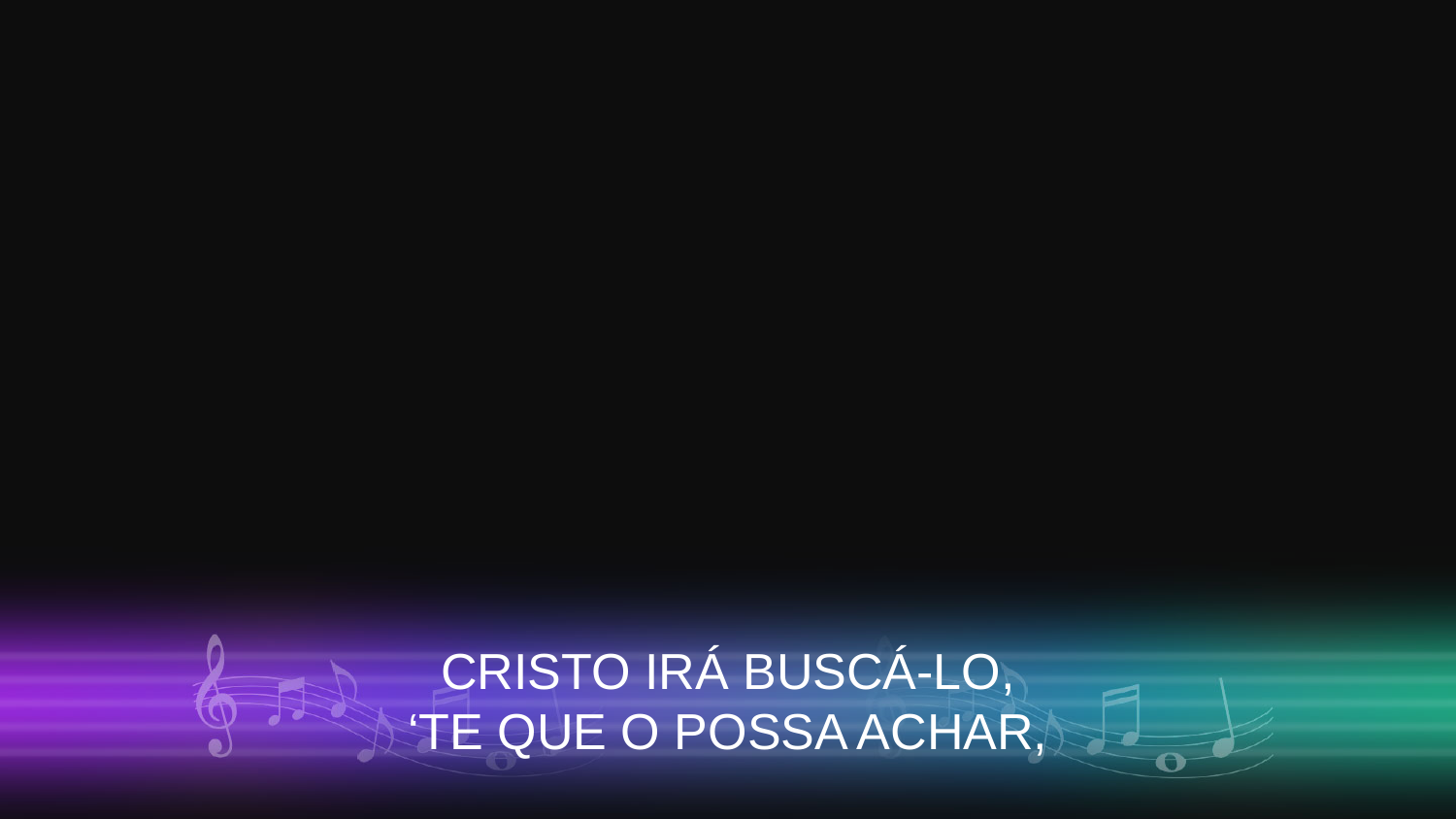

CRISTO IRÁ BUSCÁ-LO,
‘TE QUE O POSSA ACHAR,